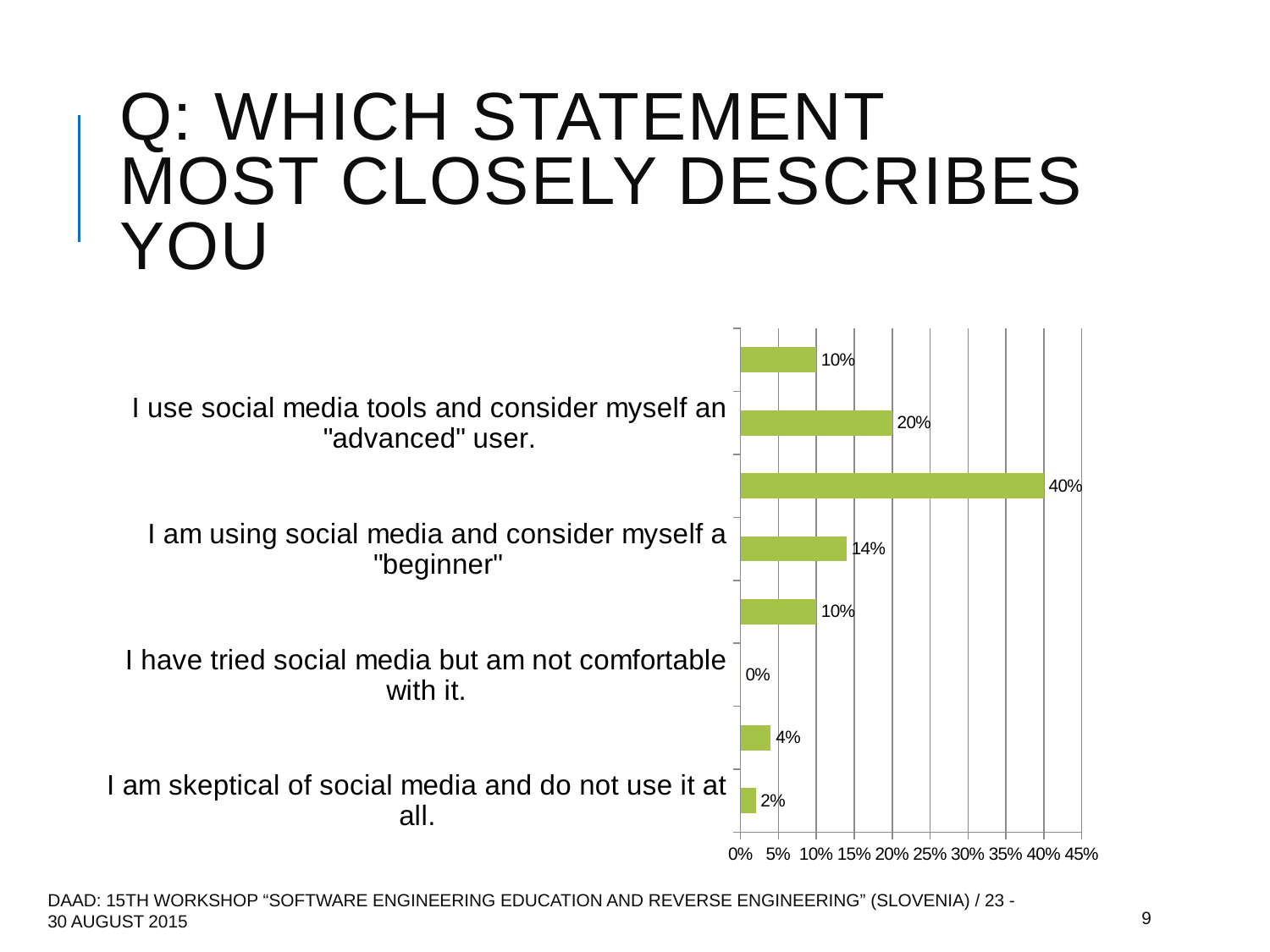

# Q: Which statement most closely describes you

### Chart

| Category |  |
|---|---|
| I am skeptical of social media and do not use it at all. | 0.02 |
| I am curious about social media but have not used it yet. | 0.04 |
| I have tried social media but am not comfortable with it. | 0.0 |
| I have tried social media but am just now beginning to use it personally. | 0.1 |
| I am using social media and consider myself a "beginner" | 0.14 |
| I am using social media more often now and am comfortable with it. | 0.4 |
| I use social media tools and consider myself an "advanced" user. | 0.2 |
| I consider myself an "expert" when it comes to social media. | 0.1 |
DAAD: 15th Workshop “Software Engineering Education and Reverse Engineering” (Slovenia) / 23 - 30 august 2015
9